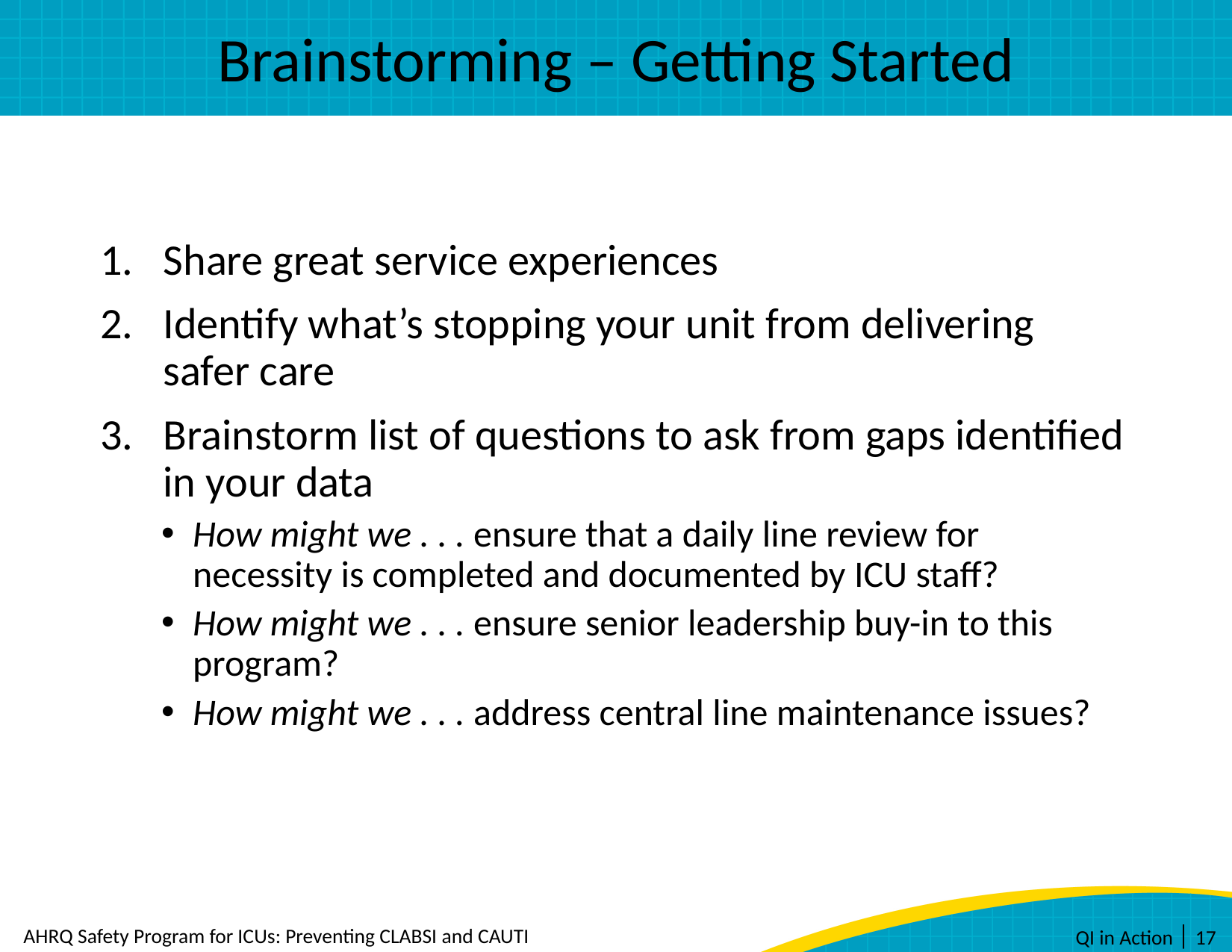

# Brainstorming – Getting Started
Share great service experiences
Identify what’s stopping your unit from delivering safer care
Brainstorm list of questions to ask from gaps identified in your data
How might we . . . ensure that a daily line review for necessity is completed and documented by ICU staff?
How might we . . . ensure senior leadership buy-in to this program?
How might we . . . address central line maintenance issues?
AHRQ Safety Program for ICUs: Preventing CLABSI and CAUTI
QI in Action ׀ 17